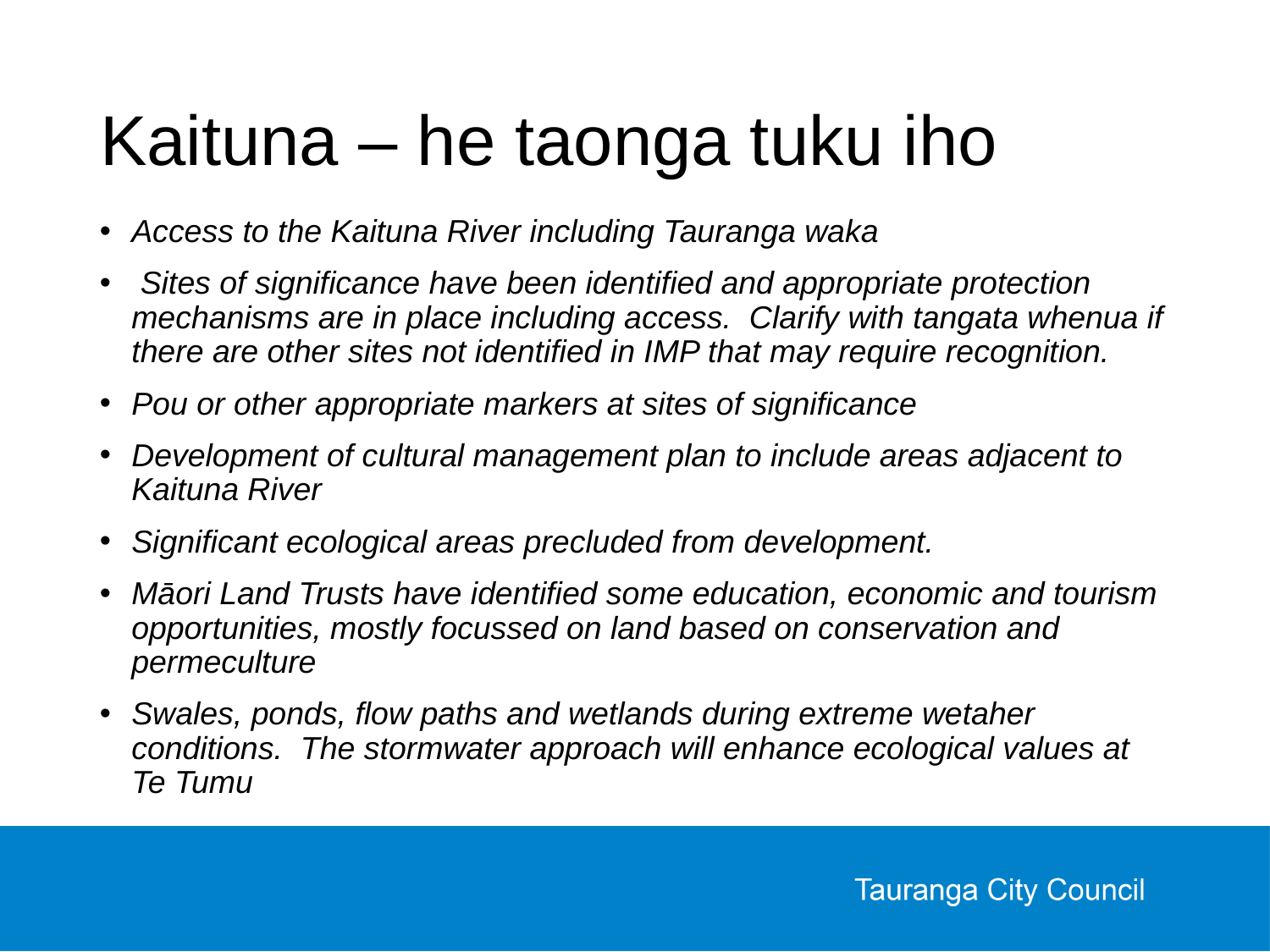

# Kaituna – he taonga tuku iho
Access to the Kaituna River including Tauranga waka
 Sites of significance have been identified and appropriate protection mechanisms are in place including access.  Clarify with tangata whenua if there are other sites not identified in IMP that may require recognition.
Pou or other appropriate markers at sites of significance
Development of cultural management plan to include areas adjacent to Kaituna River
Significant ecological areas precluded from development.
Māori Land Trusts have identified some education, economic and tourism opportunities, mostly focussed on land based on conservation and permeculture
Swales, ponds, flow paths and wetlands during extreme wetaher conditions.  The stormwater approach will enhance ecological values at Te Tumu